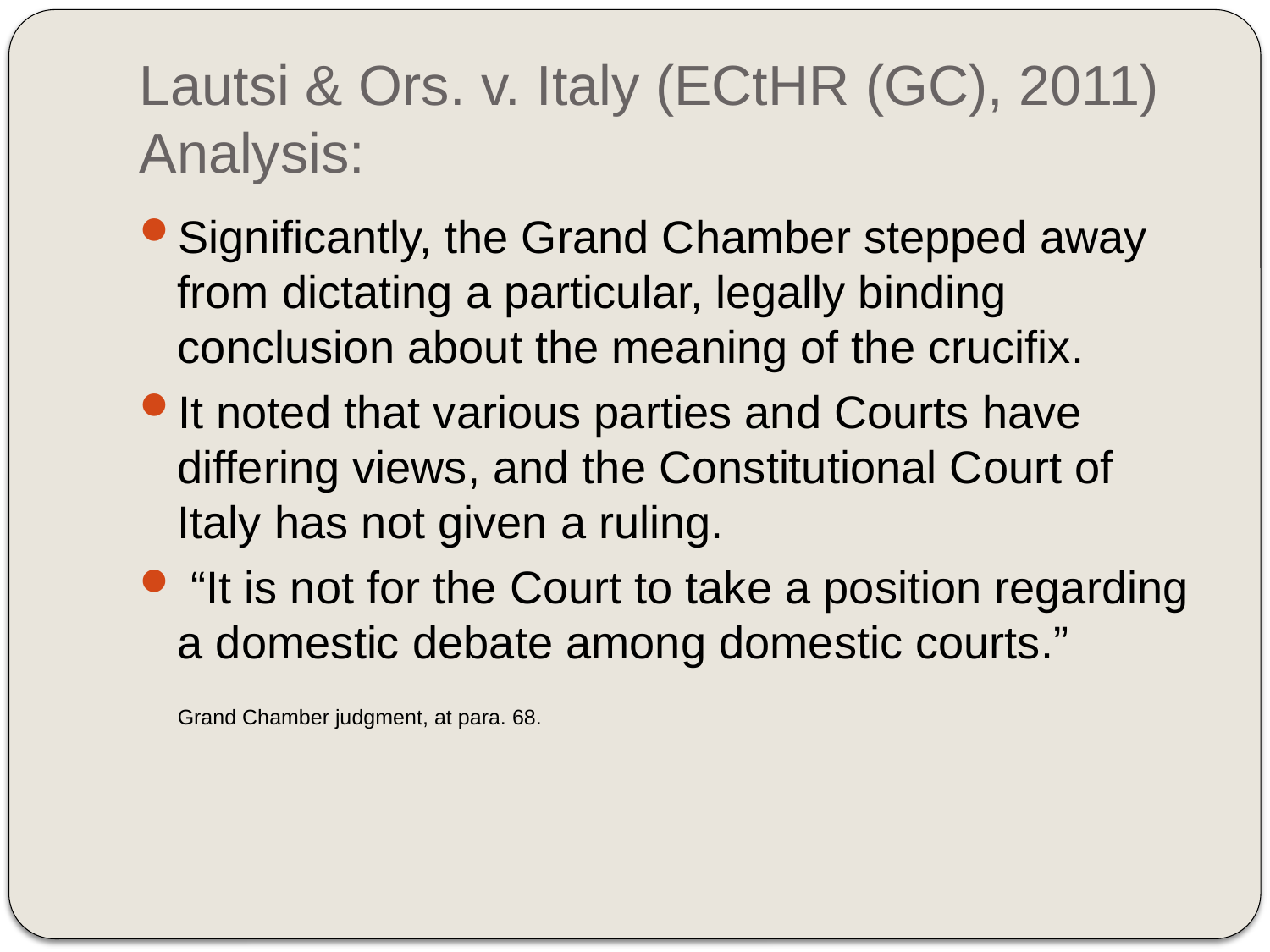

# Lautsi & Ors. v. Italy (ECtHR (GC), 2011) Analysis:
Significantly, the Grand Chamber stepped away from dictating a particular, legally binding conclusion about the meaning of the crucifix.
It noted that various parties and Courts have differing views, and the Constitutional Court of Italy has not given a ruling.
 “It is not for the Court to take a position regarding a domestic debate among domestic courts.”
	Grand Chamber judgment, at para. 68.